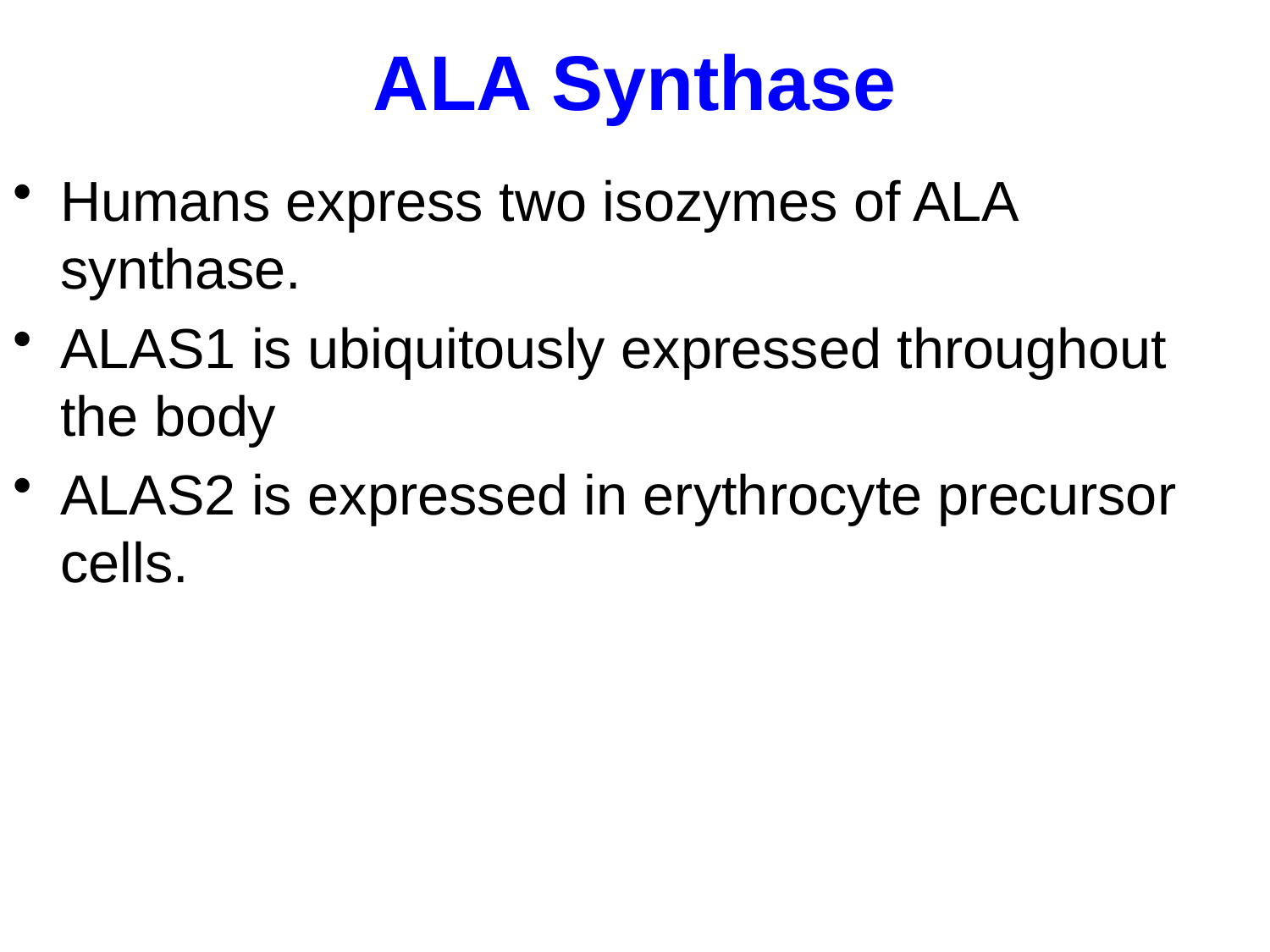

# ALA Synthase
Humans express two isozymes of ALA synthase.
ALAS1 is ubiquitously expressed throughout the body
ALAS2 is expressed in erythrocyte precursor cells.